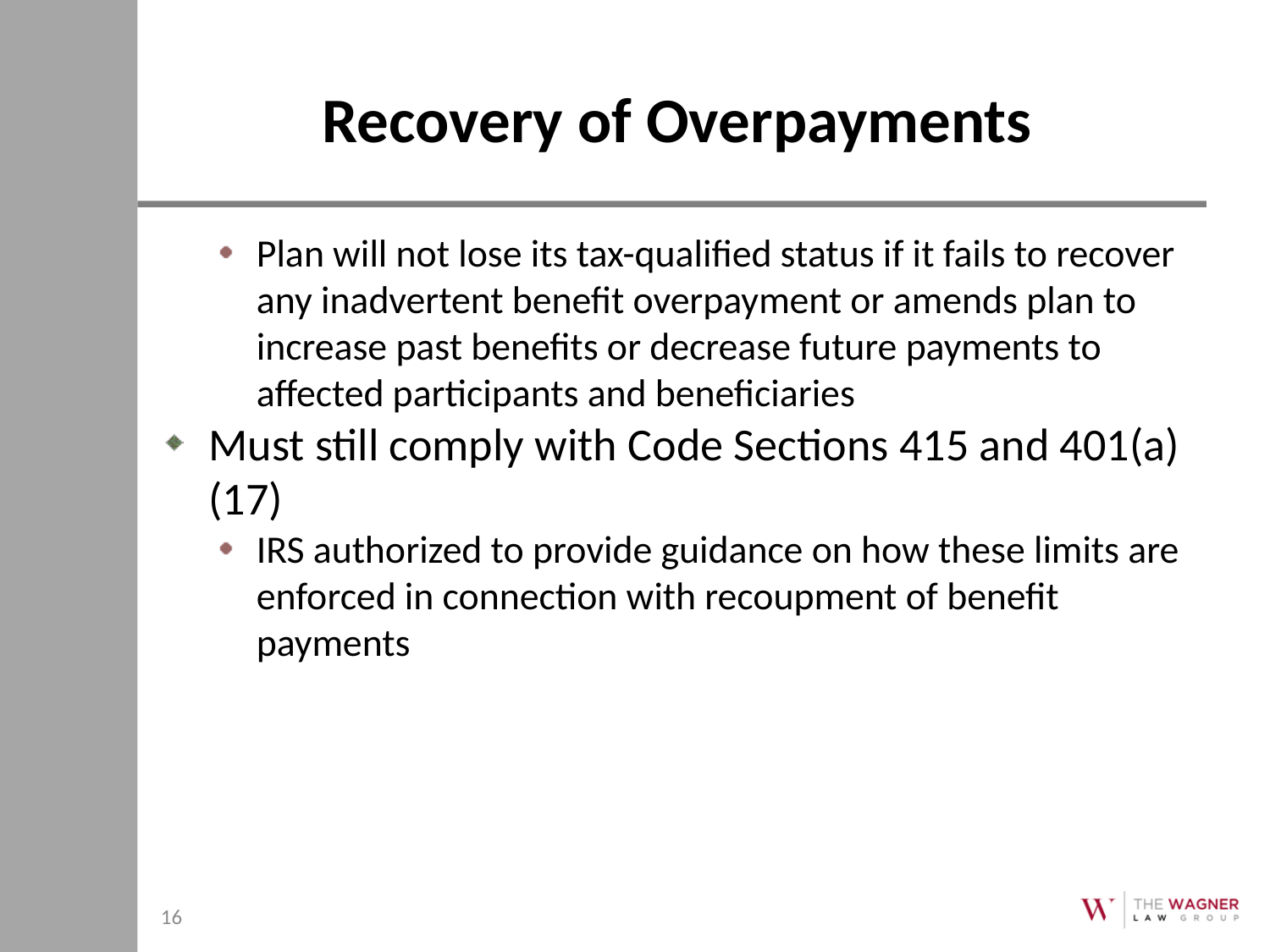

# Recovery of Overpayments
Plan will not lose its tax-qualified status if it fails to recover any inadvertent benefit overpayment or amends plan to increase past benefits or decrease future payments to affected participants and beneficiaries
Must still comply with Code Sections 415 and 401(a)(17)
IRS authorized to provide guidance on how these limits are enforced in connection with recoupment of benefit payments

16